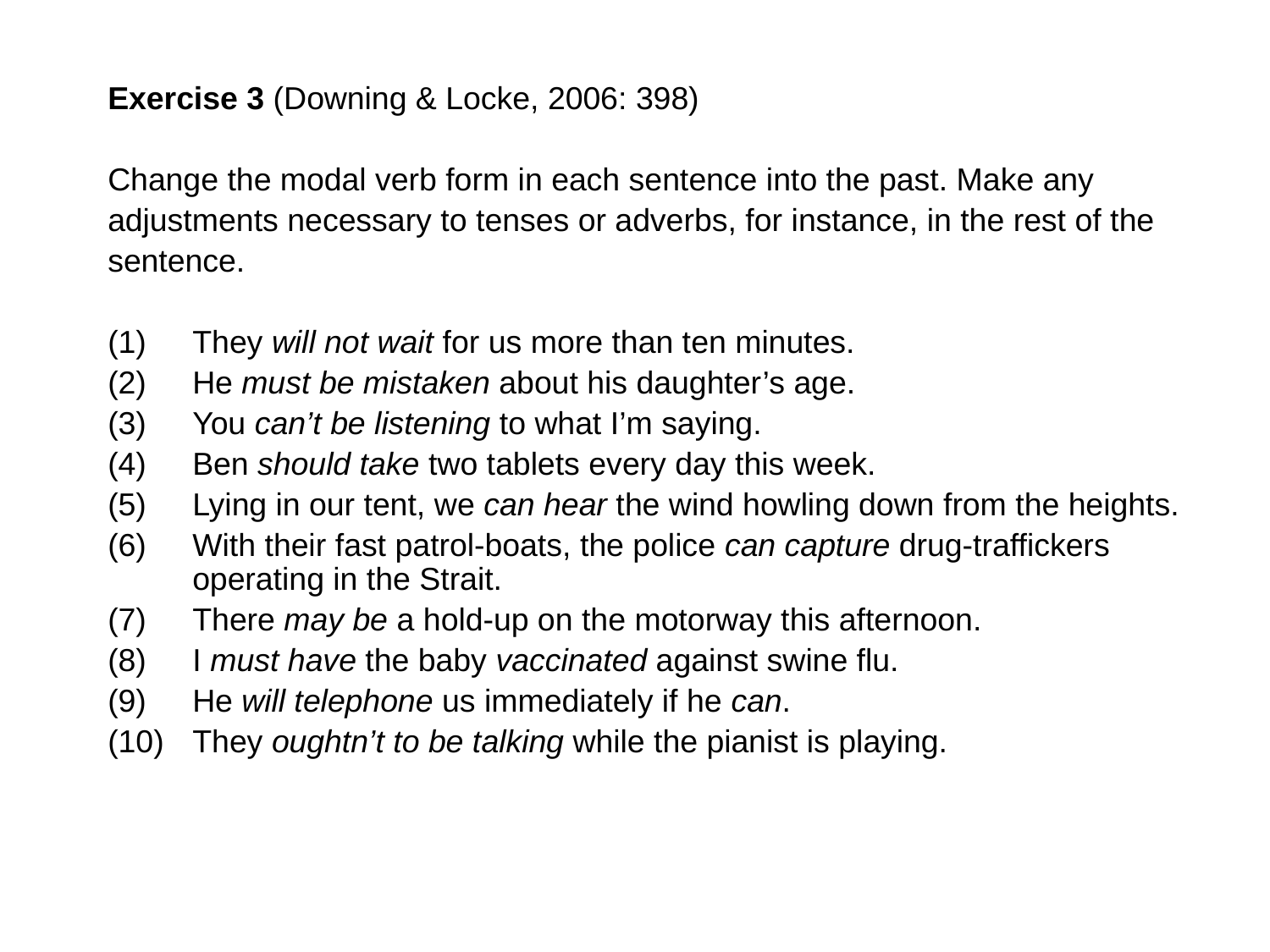

Exercise 3 (Downing & Locke, 2006: 398)

Change the modal verb form in each sentence into the past. Make any
adjustments necessary to tenses or adverbs, for instance, in the rest of the
sentence.

They will not wait for us more than ten minutes.
He must be mistaken about his daughter’s age.
You can’t be listening to what I’m saying.
Ben should take two tablets every day this week.
Lying in our tent, we can hear the wind howling down from the heights.
With their fast patrol-boats, the police can capture drug-traffickers operating in the Strait.
There may be a hold-up on the motorway this afternoon.
I must have the baby vaccinated against swine flu.
He will telephone us immediately if he can.
They oughtn’t to be talking while the pianist is playing.